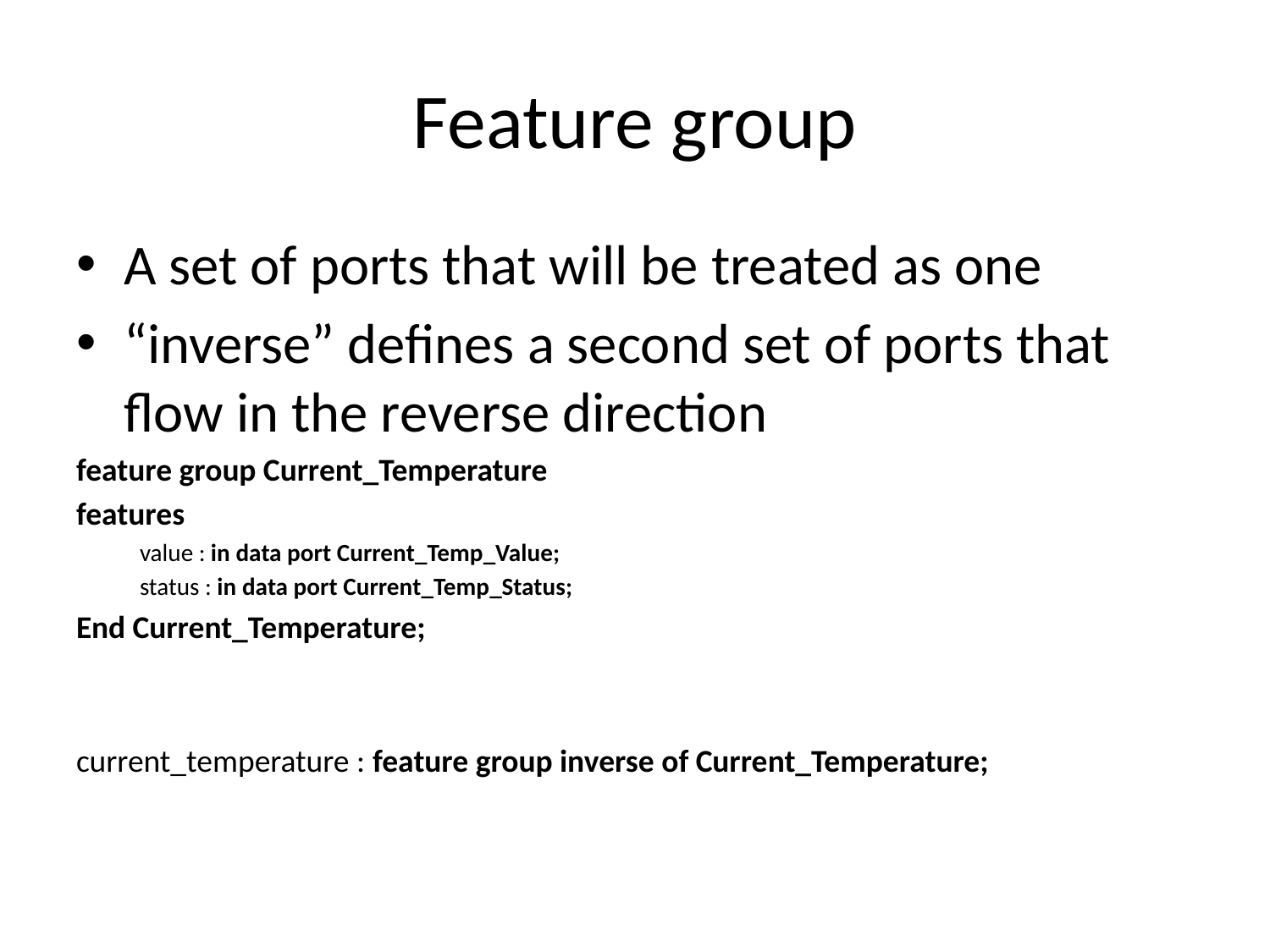

# Feature group
A set of ports that will be treated as one
“inverse” defines a second set of ports that flow in the reverse direction
feature group Current_Temperature
features
value : in data port Current_Temp_Value;
status : in data port Current_Temp_Status;
End Current_Temperature;

current_temperature : feature group inverse of Current_Temperature;